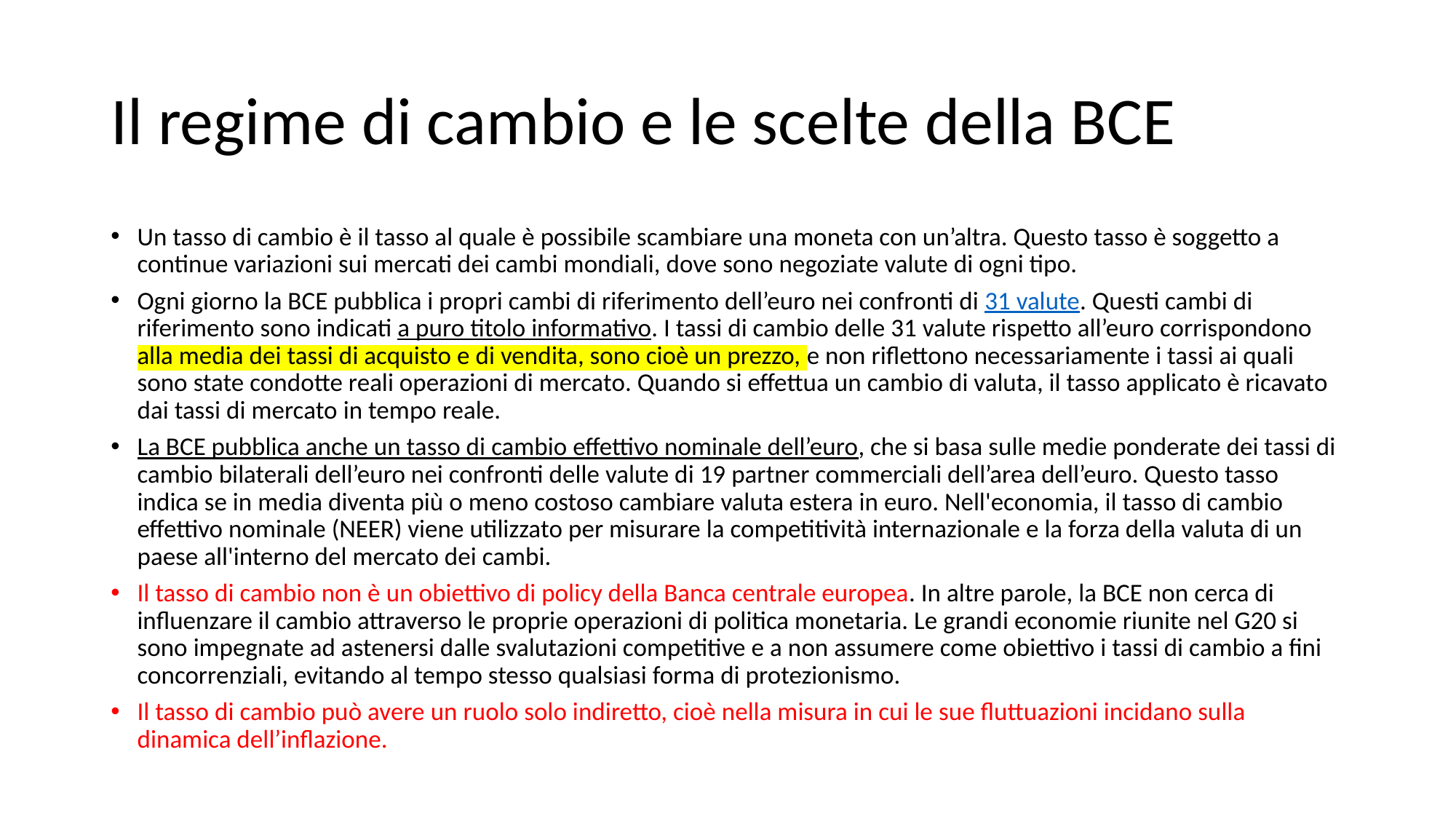

# Il regime di cambio e le scelte della BCE
Un tasso di cambio è il tasso al quale è possibile scambiare una moneta con un’altra. Questo tasso è soggetto a continue variazioni sui mercati dei cambi mondiali, dove sono negoziate valute di ogni tipo.
Ogni giorno la BCE pubblica i propri cambi di riferimento dell’euro nei confronti di 31 valute. Questi cambi di riferimento sono indicati a puro titolo informativo. I tassi di cambio delle 31 valute rispetto all’euro corrispondono alla media dei tassi di acquisto e di vendita, sono cioè un prezzo, e non riflettono necessariamente i tassi ai quali sono state condotte reali operazioni di mercato. Quando si effettua un cambio di valuta, il tasso applicato è ricavato dai tassi di mercato in tempo reale.
La BCE pubblica anche un tasso di cambio effettivo nominale dell’euro, che si basa sulle medie ponderate dei tassi di cambio bilaterali dell’euro nei confronti delle valute di 19 partner commerciali dell’area dell’euro. Questo tasso indica se in media diventa più o meno costoso cambiare valuta estera in euro. Nell'economia, il tasso di cambio effettivo nominale (NEER) viene utilizzato per misurare la competitività internazionale e la forza della valuta di un paese all'interno del mercato dei cambi.
Il tasso di cambio non è un obiettivo di policy della Banca centrale europea. In altre parole, la BCE non cerca di influenzare il cambio attraverso le proprie operazioni di politica monetaria. Le grandi economie riunite nel G20 si sono impegnate ad astenersi dalle svalutazioni competitive e a non assumere come obiettivo i tassi di cambio a fini concorrenziali, evitando al tempo stesso qualsiasi forma di protezionismo.
Il tasso di cambio può avere un ruolo solo indiretto, cioè nella misura in cui le sue fluttuazioni incidano sulla dinamica dell’inflazione.